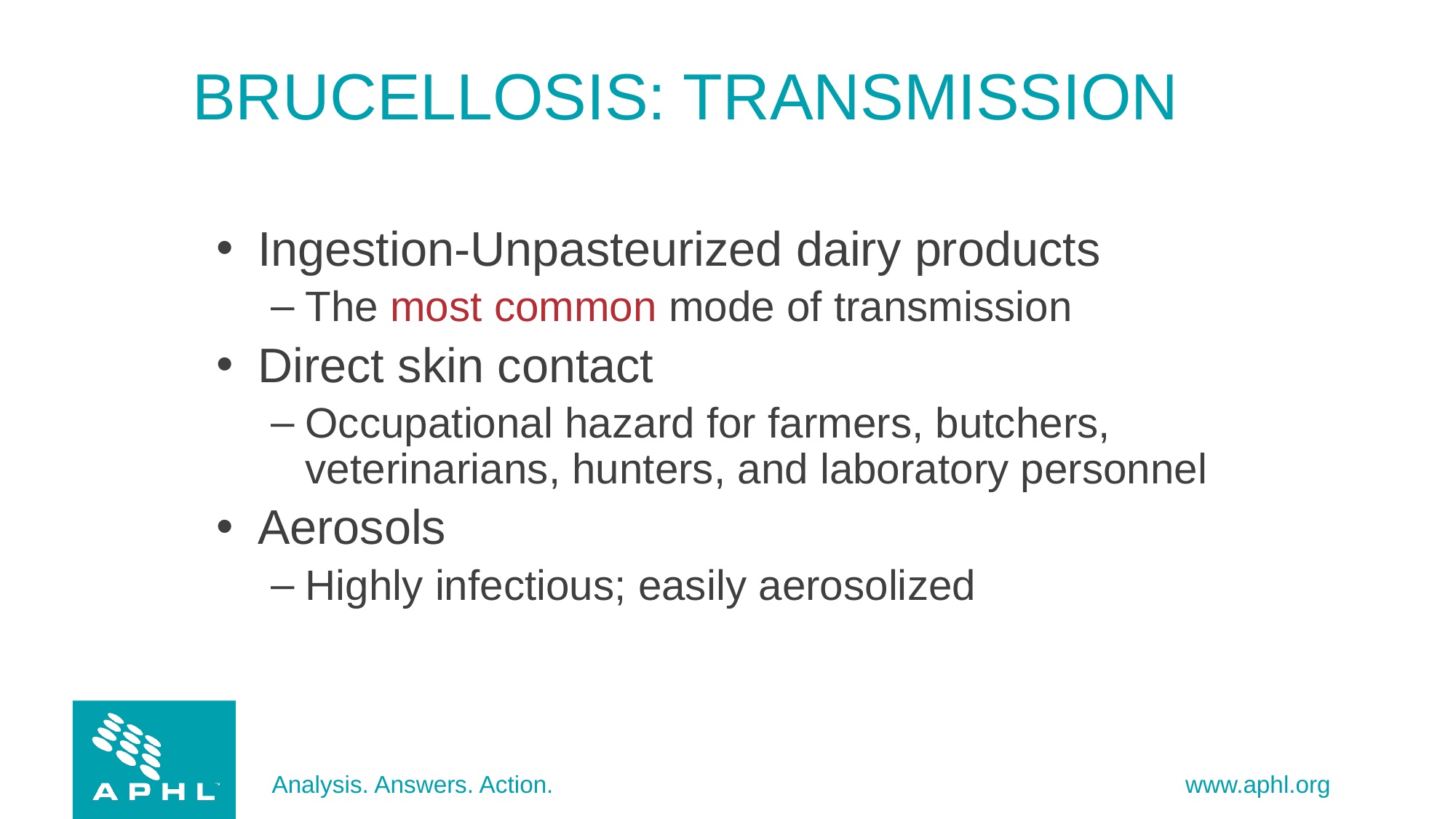

# BRUCELLOSIS: TRANSMISSION
Ingestion-Unpasteurized dairy products
The most common mode of transmission
Direct skin contact
Occupational hazard for farmers, butchers, veterinarians, hunters, and laboratory personnel
Aerosols
Highly infectious; easily aerosolized